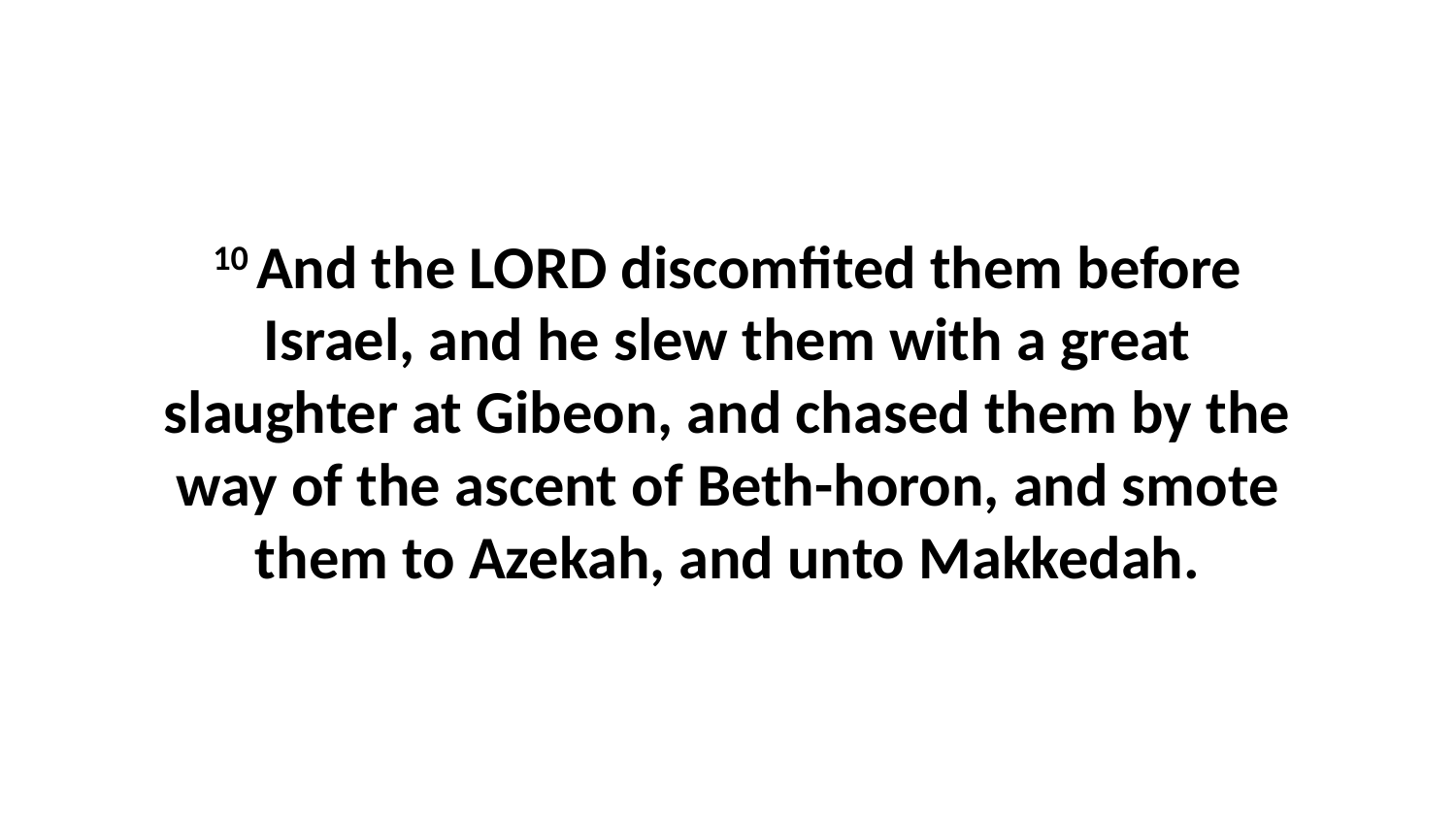

10 And the LORD discomfited them before Israel, and he slew them with a great slaughter at Gibeon, and chased them by the way of the ascent of Beth-horon, and smote them to Azekah, and unto Makkedah.